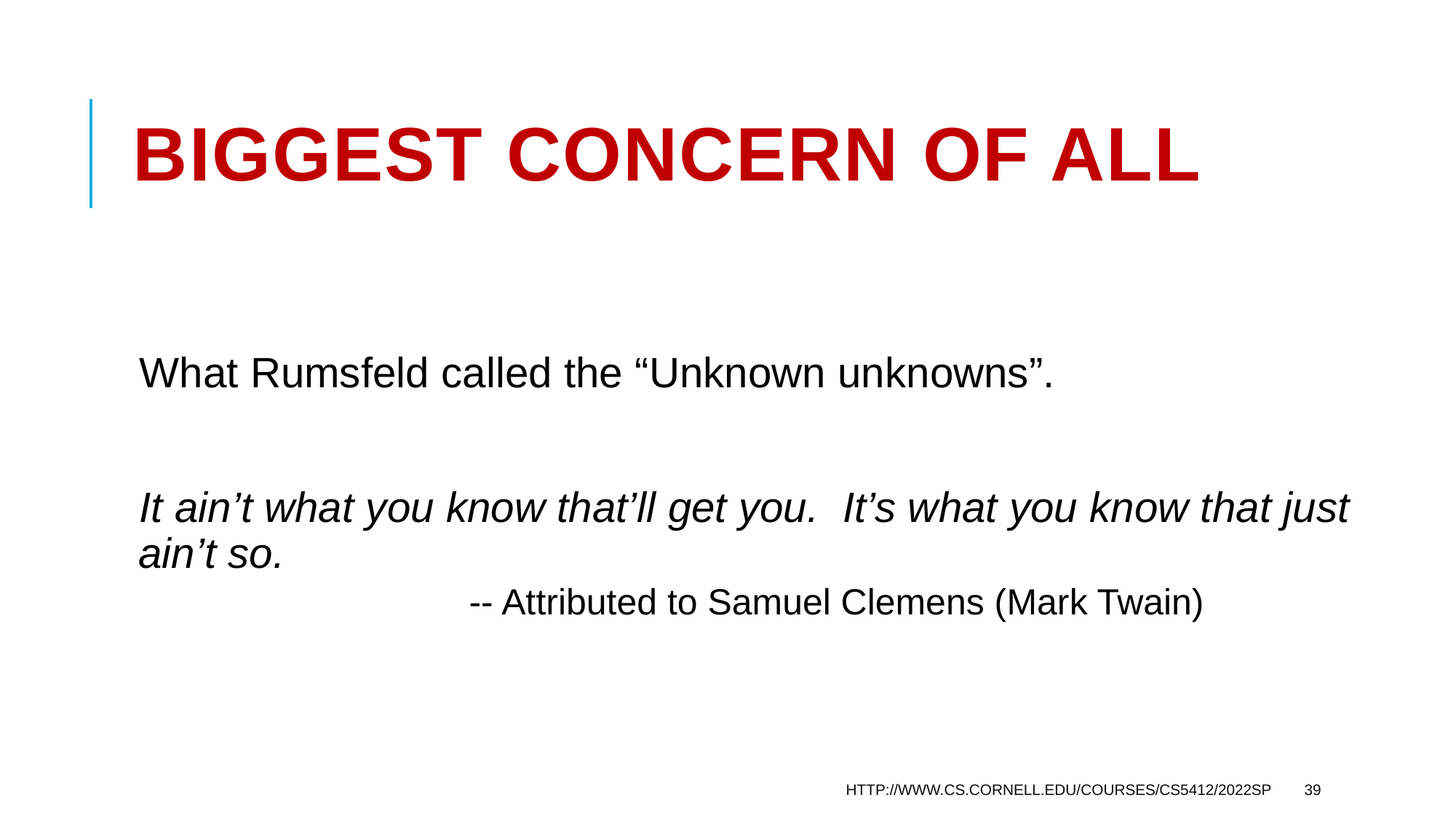

# Biggest concern of all
What Rumsfeld called the “Unknown unknowns”.

It ain’t what you know that’ll get you.  It’s what you know that just ain’t so.
                                -- Attributed to Samuel Clemens (Mark Twain)
http://www.cs.cornell.edu/courses/cs5412/2022sp
39